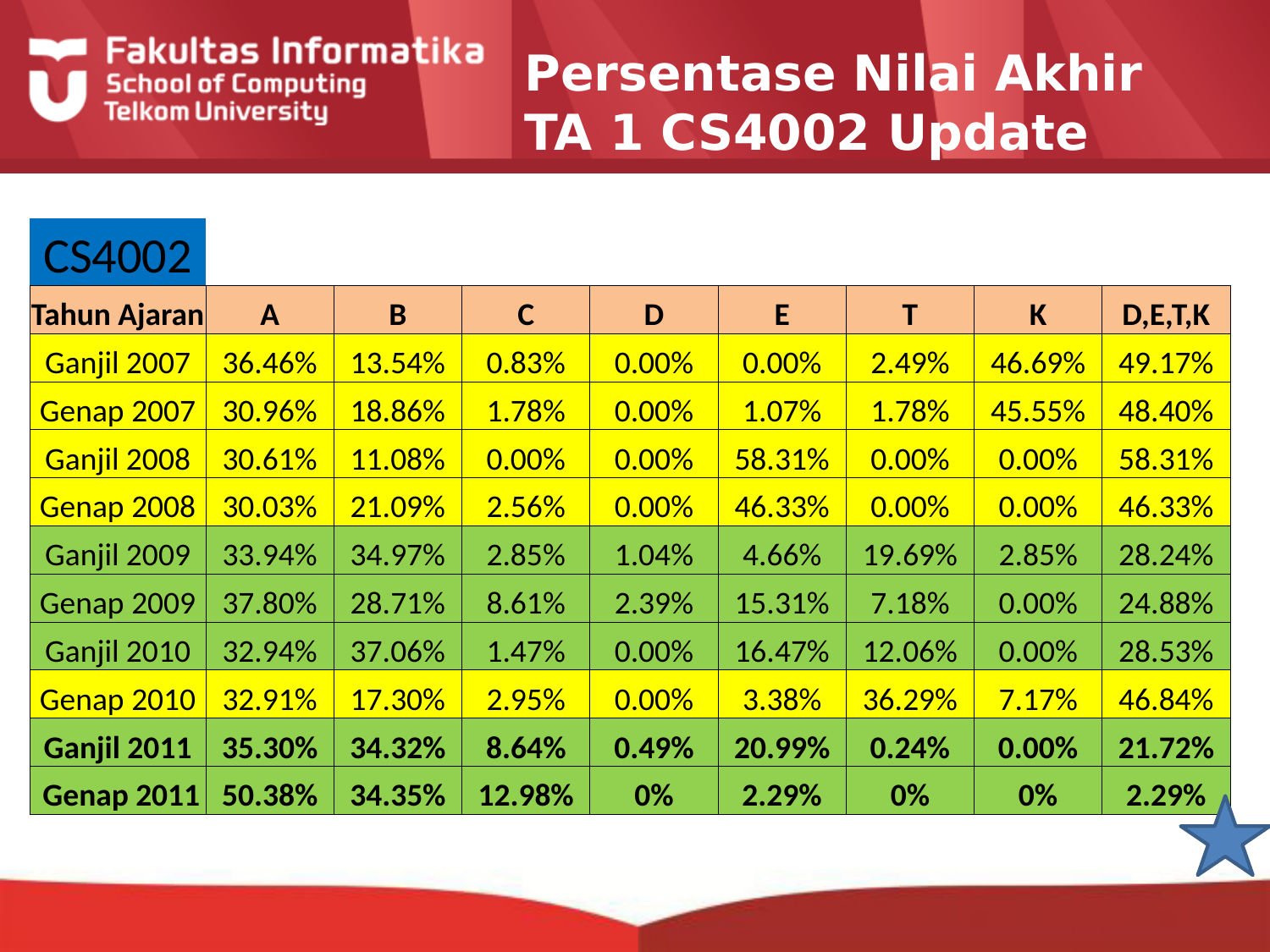

# Persentase Nilai Akhir TA 1 CS4002 Update
| CS4002 |  |  |  |  |  |  |  |  |
| --- | --- | --- | --- | --- | --- | --- | --- | --- |
| Tahun Ajaran | A | B | C | D | E | T | K | D,E,T,K |
| Ganjil 2007 | 36.46% | 13.54% | 0.83% | 0.00% | 0.00% | 2.49% | 46.69% | 49.17% |
| Genap 2007 | 30.96% | 18.86% | 1.78% | 0.00% | 1.07% | 1.78% | 45.55% | 48.40% |
| Ganjil 2008 | 30.61% | 11.08% | 0.00% | 0.00% | 58.31% | 0.00% | 0.00% | 58.31% |
| Genap 2008 | 30.03% | 21.09% | 2.56% | 0.00% | 46.33% | 0.00% | 0.00% | 46.33% |
| Ganjil 2009 | 33.94% | 34.97% | 2.85% | 1.04% | 4.66% | 19.69% | 2.85% | 28.24% |
| Genap 2009 | 37.80% | 28.71% | 8.61% | 2.39% | 15.31% | 7.18% | 0.00% | 24.88% |
| Ganjil 2010 | 32.94% | 37.06% | 1.47% | 0.00% | 16.47% | 12.06% | 0.00% | 28.53% |
| Genap 2010 | 32.91% | 17.30% | 2.95% | 0.00% | 3.38% | 36.29% | 7.17% | 46.84% |
| Ganjil 2011 | 35.30% | 34.32% | 8.64% | 0.49% | 20.99% | 0.24% | 0.00% | 21.72% |
| Genap 2011 | 50.38% | 34.35% | 12.98% | 0% | 2.29% | 0% | 0% | 2.29% |